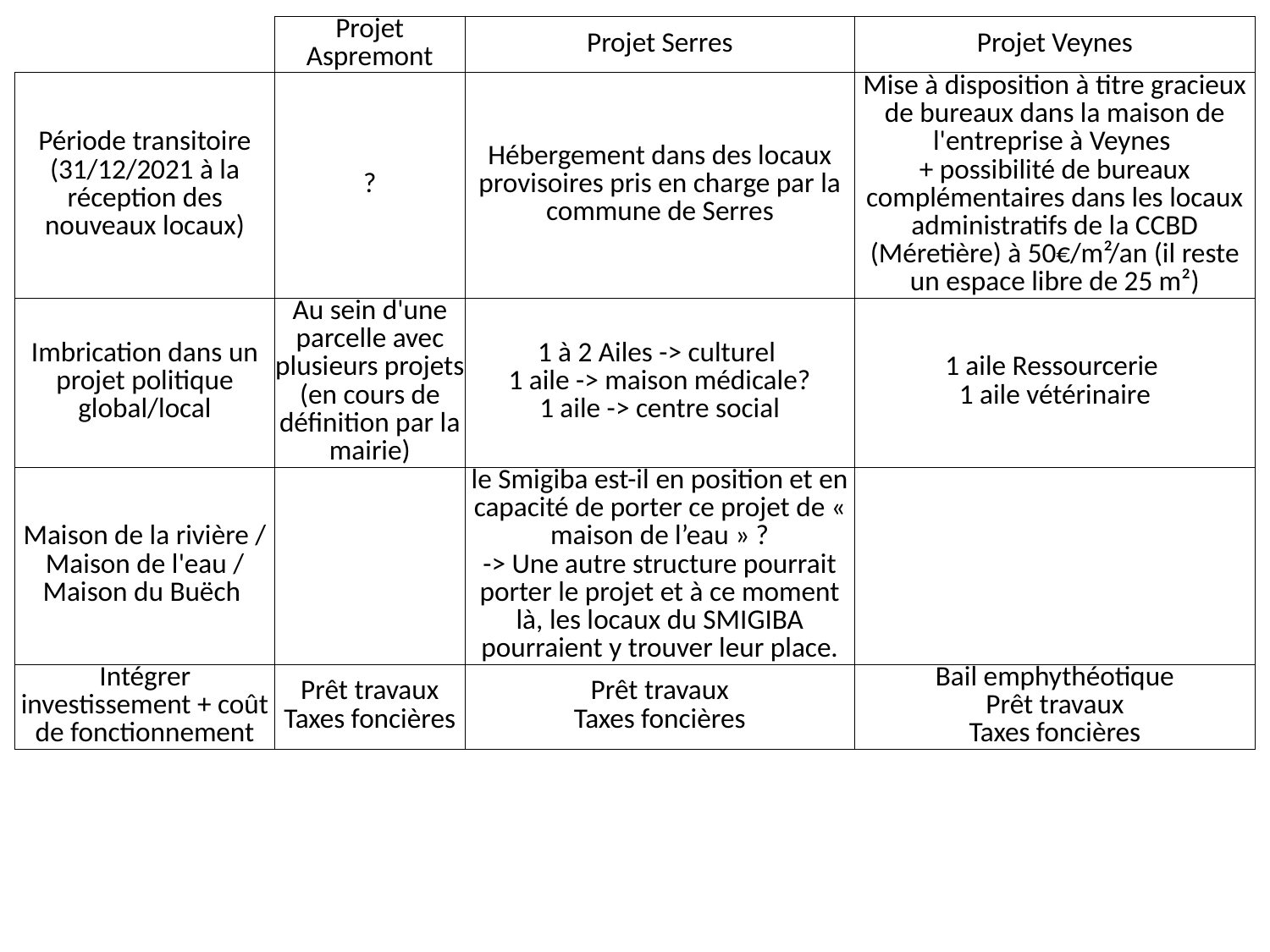

|  | Projet Aspremont | Projet Serres | Projet Veynes |
| --- | --- | --- | --- |
| Période transitoire (31/12/2021 à la réception des nouveaux locaux) | ? | Hébergement dans des locaux provisoires pris en charge par la commune de Serres | Mise à disposition à titre gracieux de bureaux dans la maison de l'entreprise à Veynes + possibilité de bureaux complémentaires dans les locaux administratifs de la CCBD (Méretière) à 50€/m²/an (il reste un espace libre de 25 m²) |
| Imbrication dans un projet politique global/local | Au sein d'une parcelle avec plusieurs projets (en cours de définition par la mairie) | 1 à 2 Ailes -> culturel 1 aile -> maison médicale? 1 aile -> centre social | 1 aile Ressourcerie 1 aile vétérinaire |
| Maison de la rivière / Maison de l'eau / Maison du Buëch |  | le Smigiba est-il en position et en capacité de porter ce projet de « maison de l’eau » ? -> Une autre structure pourrait porter le projet et à ce moment là, les locaux du SMIGIBA pourraient y trouver leur place. |  |
| Intégrer investissement + coût de fonctionnement | Prêt travaux Taxes foncières | Prêt travaux Taxes foncières | Bail emphythéotique Prêt travaux Taxes foncières |